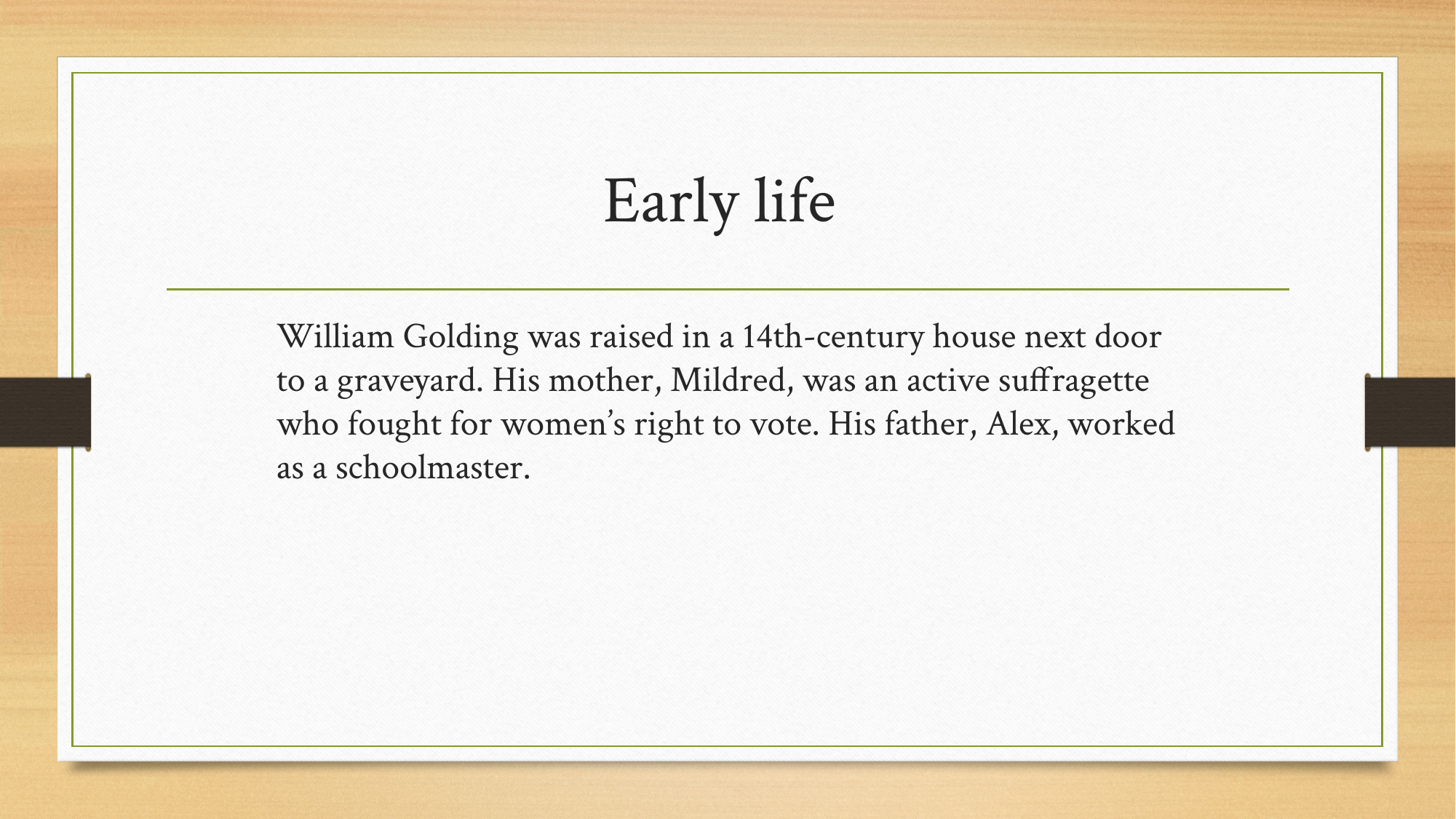

# Early life
William Golding was raised in a 14th-century house next door to a graveyard. His mother, Mildred, was an active suffragette who fought for women’s right to vote. His father, Alex, worked as a schoolmaster.